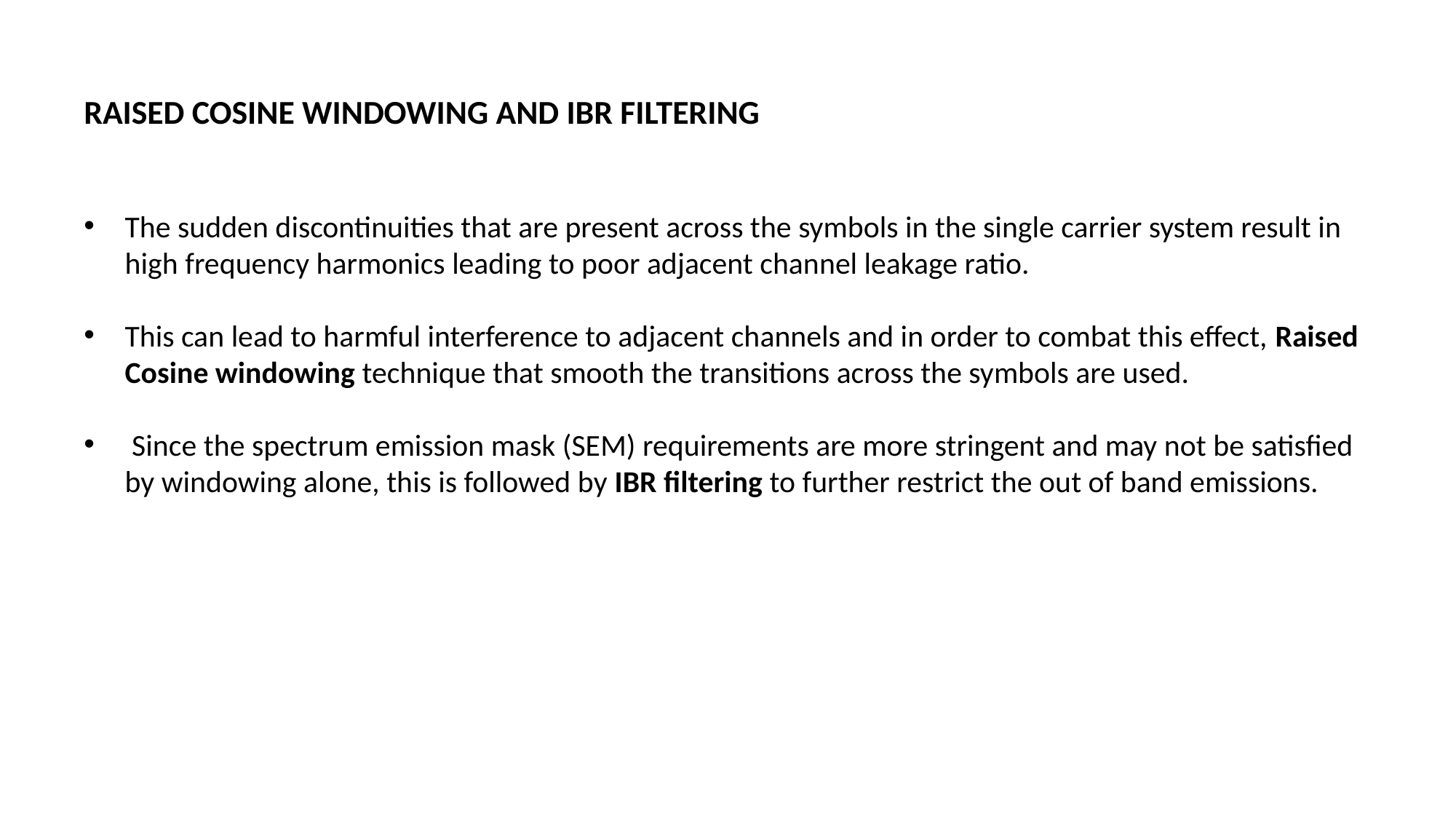

RAISED COSINE WINDOWING AND IBR FILTERING

The sudden discontinuities that are present across the symbols in the single carrier system result in high frequency harmonics leading to poor adjacent channel leakage ratio.

This can lead to harmful interference to adjacent channels and in order to combat this effect, Raised Cosine windowing technique that smooth the transitions across the symbols are used.

 Since the spectrum emission mask (SEM) requirements are more stringent and may not be satisfied by windowing alone, this is followed by IBR filtering to further restrict the out of band emissions.